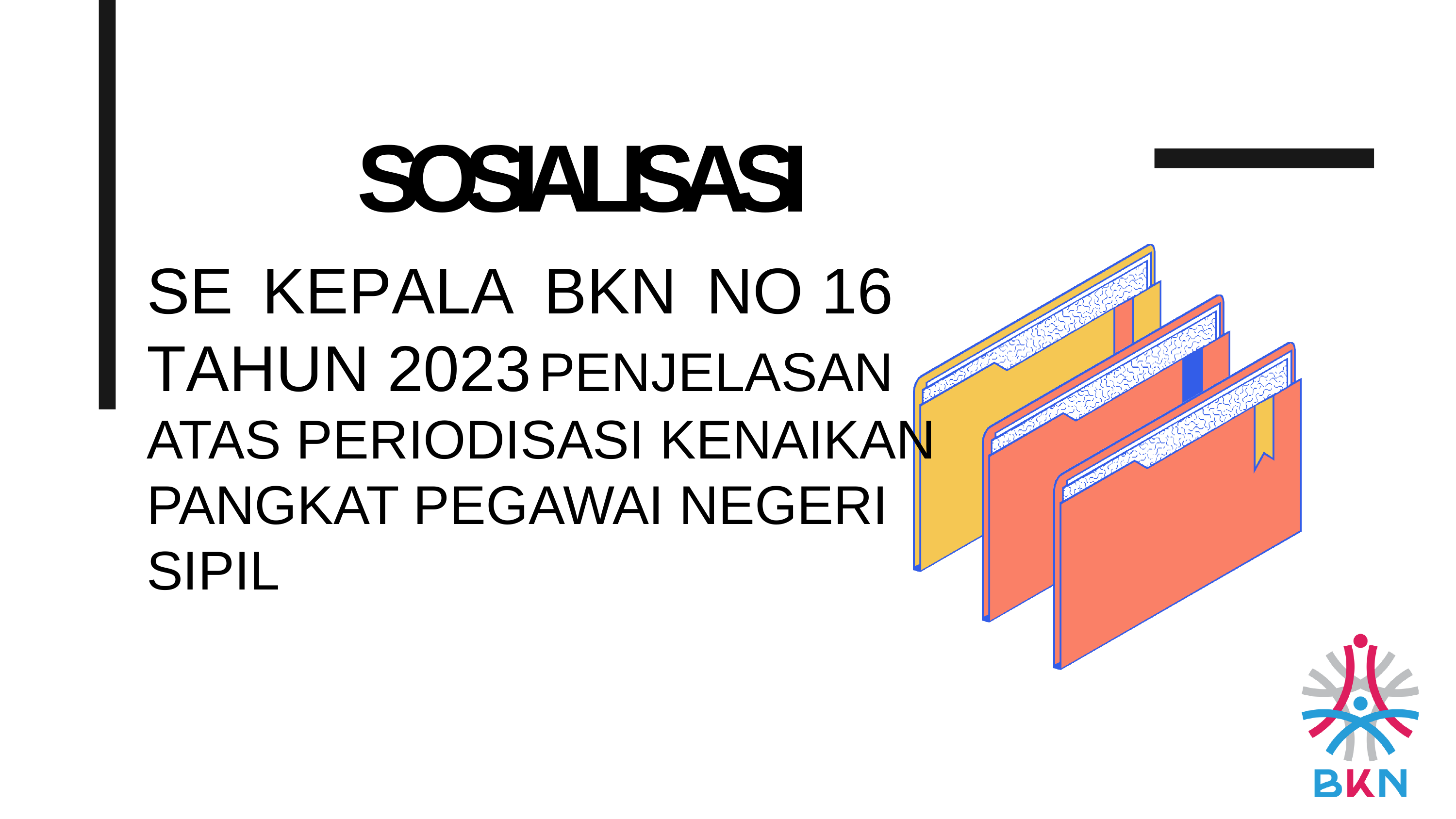

SOSIALISASI
SE  KEPALA  BKN  NO 16 TAHUN 2023 PENJELASAN ATAS PERIODISASI KENAIKAN PANGKAT PEGAWAI NEGERI SIPIL